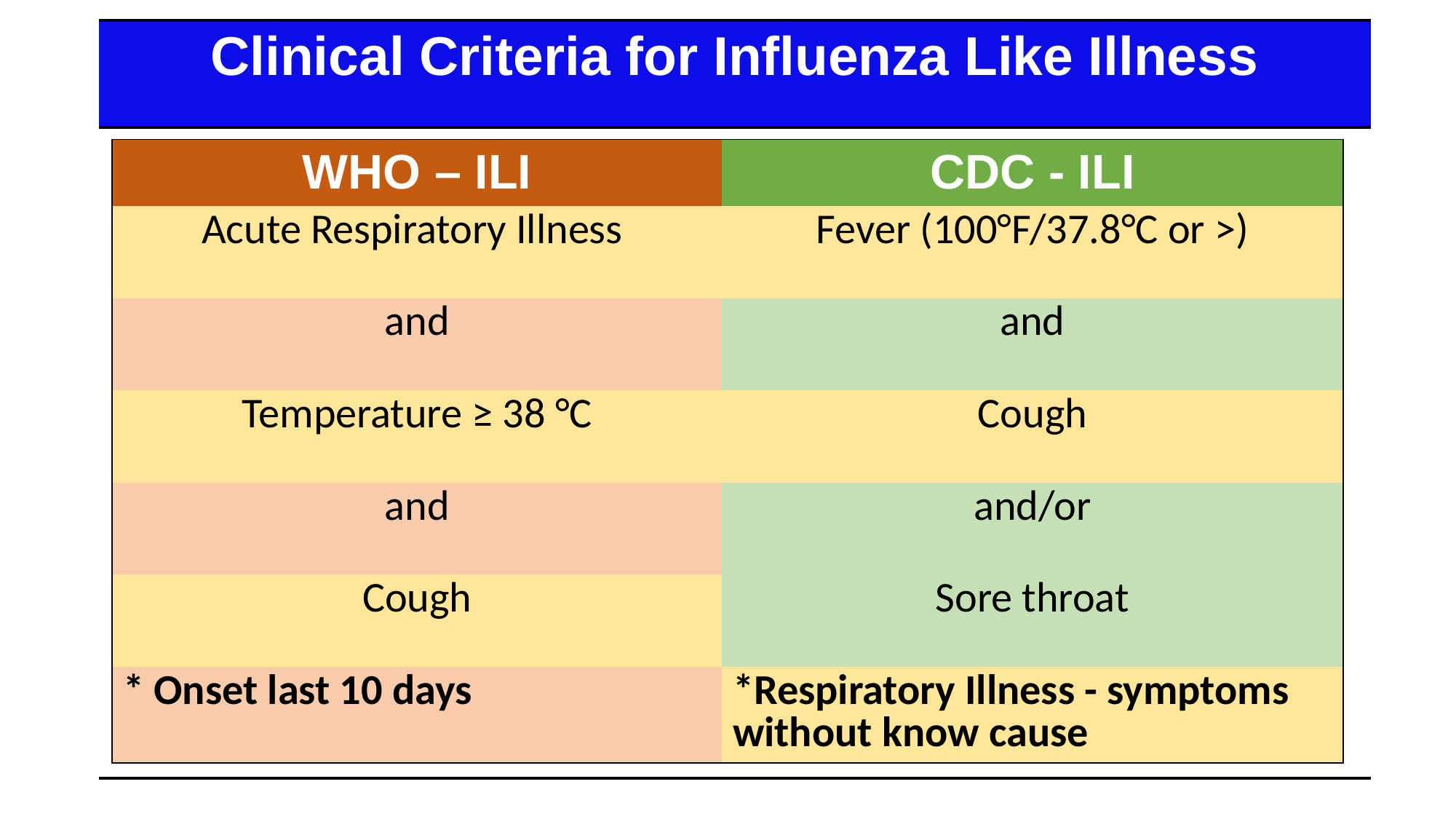

| Clinical Criteria for Influenza Like Illness |
| --- |
|  |
|  |
|  |
|  |
|  |
|  |
| WHO – ILI | CDC - ILI |
| --- | --- |
| Acute Respiratory Illness | Fever (100°F/37.8°C or >) |
| and | and |
| Temperature ≥ 38 °C | Cough |
| and | and/or |
| Cough | Sore throat |
| \* Onset last 10 days | \*Respiratory Illness - symptoms without know cause |